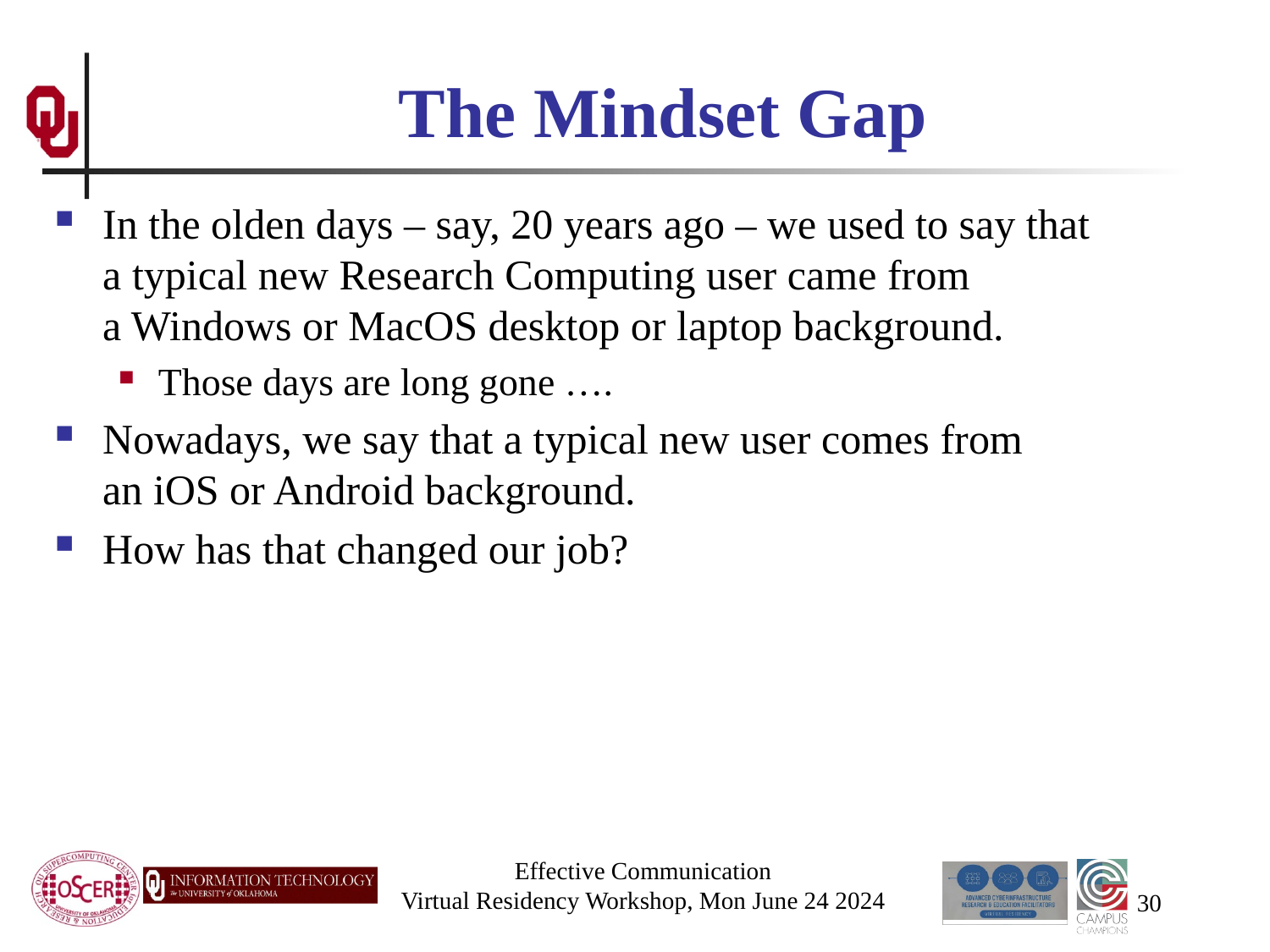

# The Mindset Gap
In the olden days – say, 20 years ago – we used to say that            a typical new Research Computing user came from                      a Windows or MacOS desktop or laptop background.
Those days are long gone ….
Nowadays, we say that a typical new user comes from               an iOS or Android background.
How has that changed our job?
Effective Communication
Virtual Residency Workshop, Mon June 24 2024
30